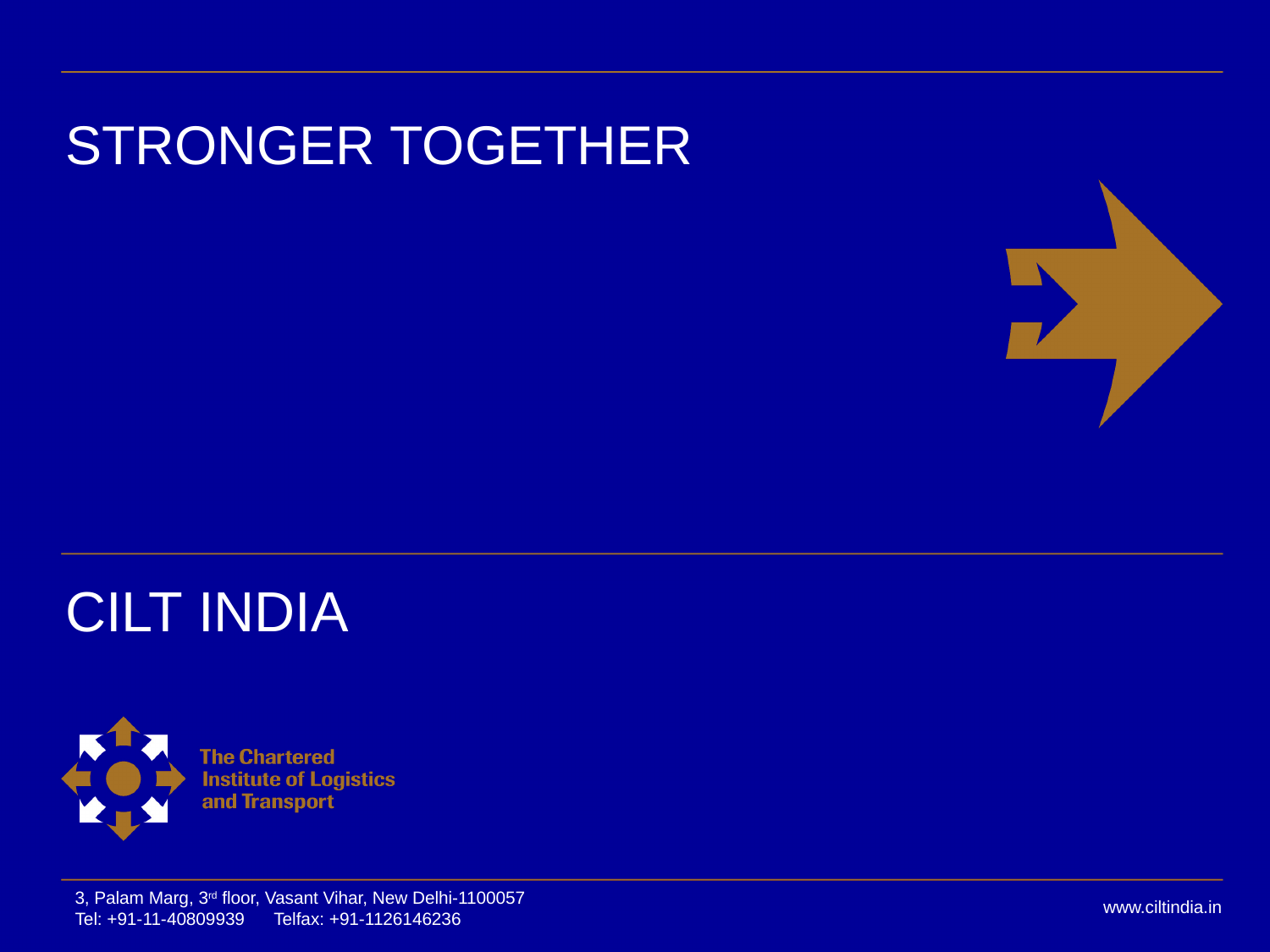

# STRONGER TOGETHER
CILT INDIA
www.ciltindia.in
3, Palam Marg, 3rd floor, Vasant Vihar, New Delhi-1100057
Tel: +91-11-40809939      Telfax: +91-1126146236